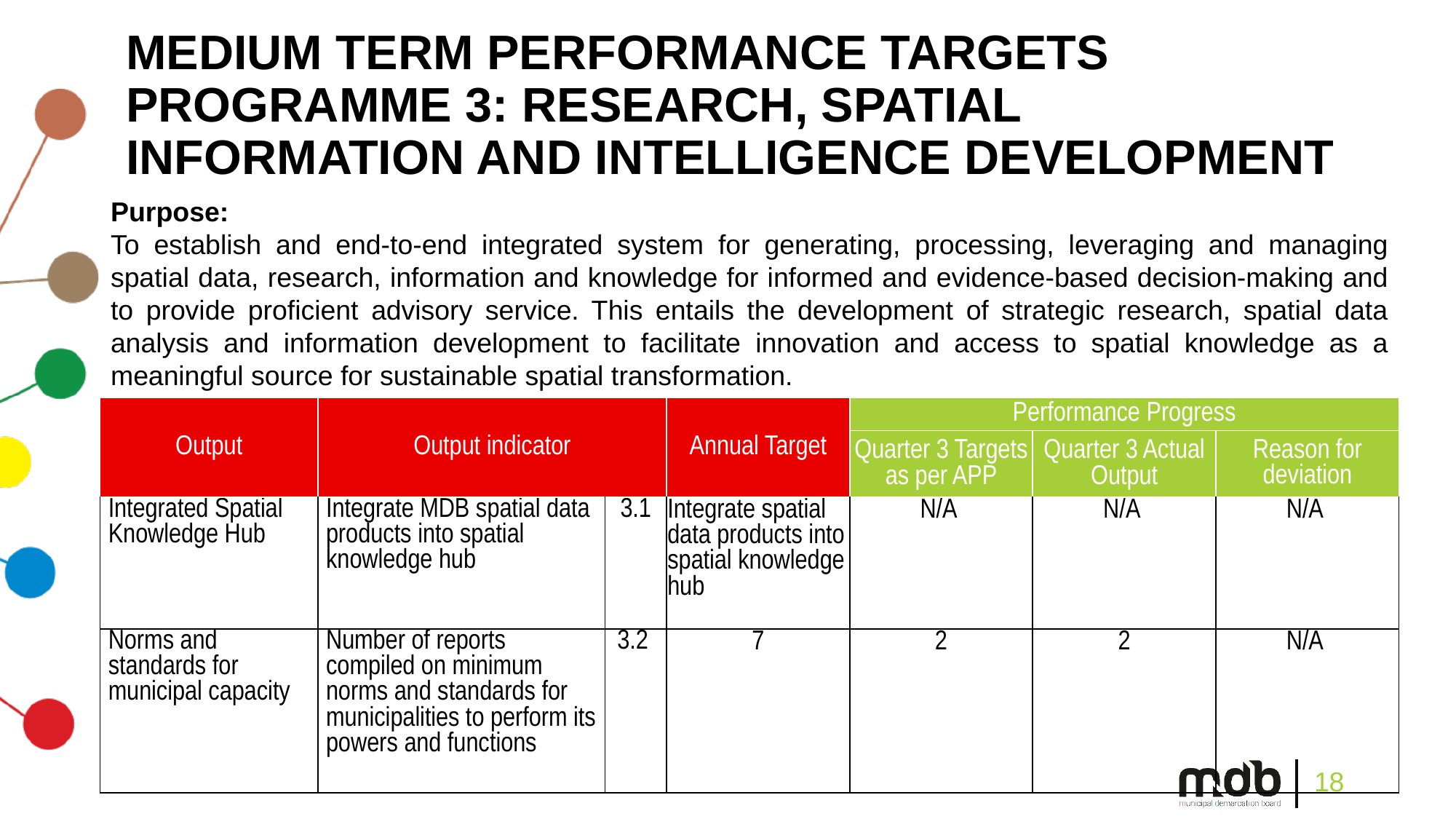

# MEDIUM TERM PERFORMANCE TARGETS PROGRAMME 3: RESEARCH, SPATIAL INFORMATION AND INTELLIGENCE DEVELOPMENT
Purpose:
To establish and end-to-end integrated system for generating, processing, leveraging and managing spatial data, research, information and knowledge for informed and evidence-based decision-making and to provide proficient advisory service. This entails the development of strategic research, spatial data analysis and information development to facilitate innovation and access to spatial knowledge as a meaningful source for sustainable spatial transformation.
| Output | Output indicator |  | Annual Target | Performance Progress |  |  |
| --- | --- | --- | --- | --- | --- | --- |
|  |  |  |  | Quarter 3 Targets as per APP | Quarter 3 Actual Output | Reason for deviation |
| Integrated Spatial Knowledge Hub | Integrate MDB spatial data products into spatial knowledge hub | 3.1 | Integrate spatial data products into spatial knowledge hub | N/A | N/A | N/A |
| Norms and standards for municipal capacity | Number of reports compiled on minimum norms and standards for municipalities to perform its powers and functions | 3.2 | 7 | 2 | 2 | N/A |
18